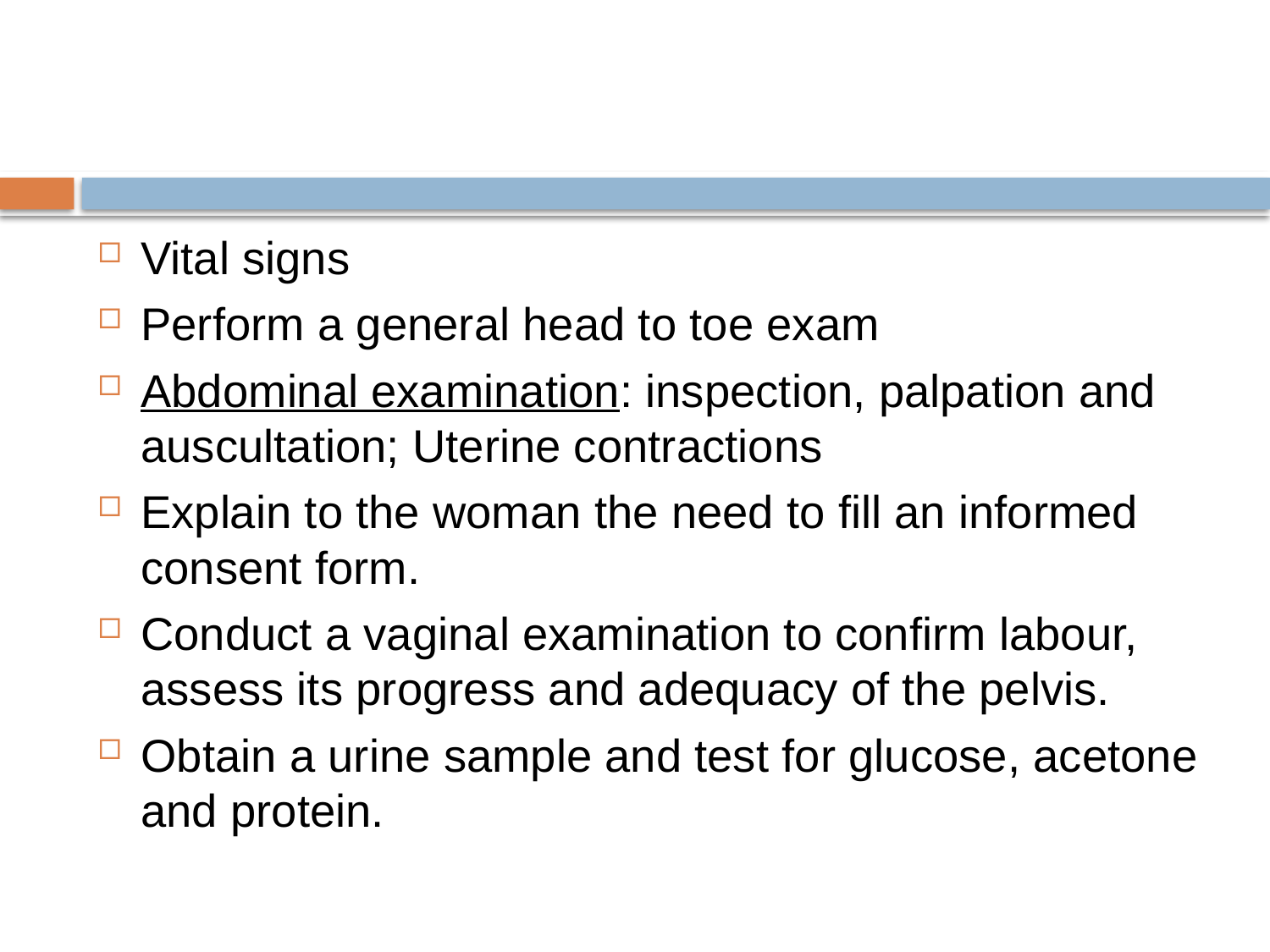

Vital signs
Perform a general head to toe exam
Abdominal examination: inspection, palpation and auscultation; Uterine contractions
Explain to the woman the need to fill an informed consent form.
Conduct a vaginal examination to confirm labour, assess its progress and adequacy of the pelvis.
Obtain a urine sample and test for glucose, acetone and protein.